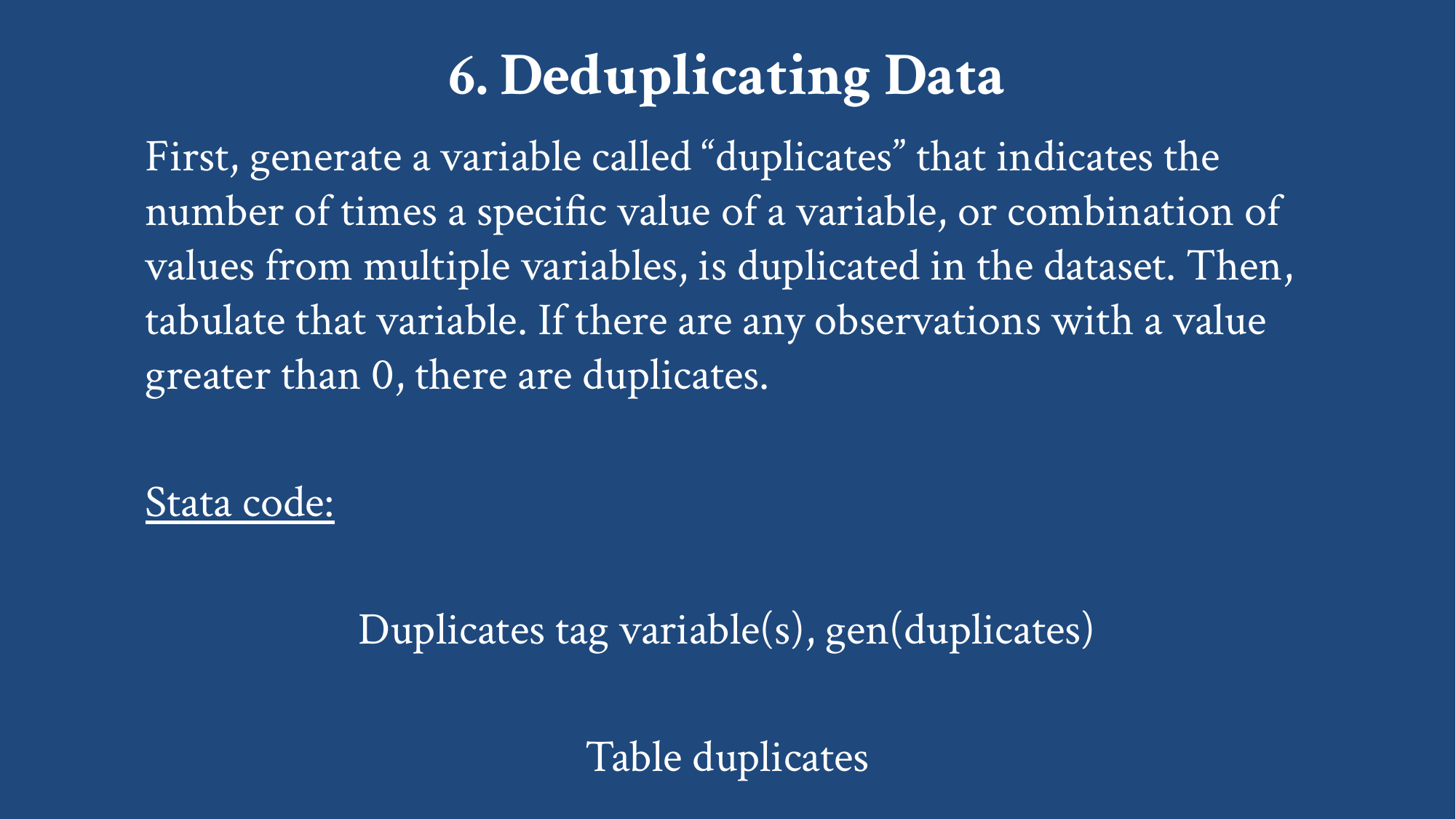

# 6. Deduplicating Data
First, generate a variable called “duplicates” that indicates the number of times a specific value of a variable, or combination of values from multiple variables, is duplicated in the dataset. Then, tabulate that variable. If there are any observations with a value greater than 0, there are duplicates.

Stata code:

Duplicates tag variable(s), gen(duplicates)

Table duplicates